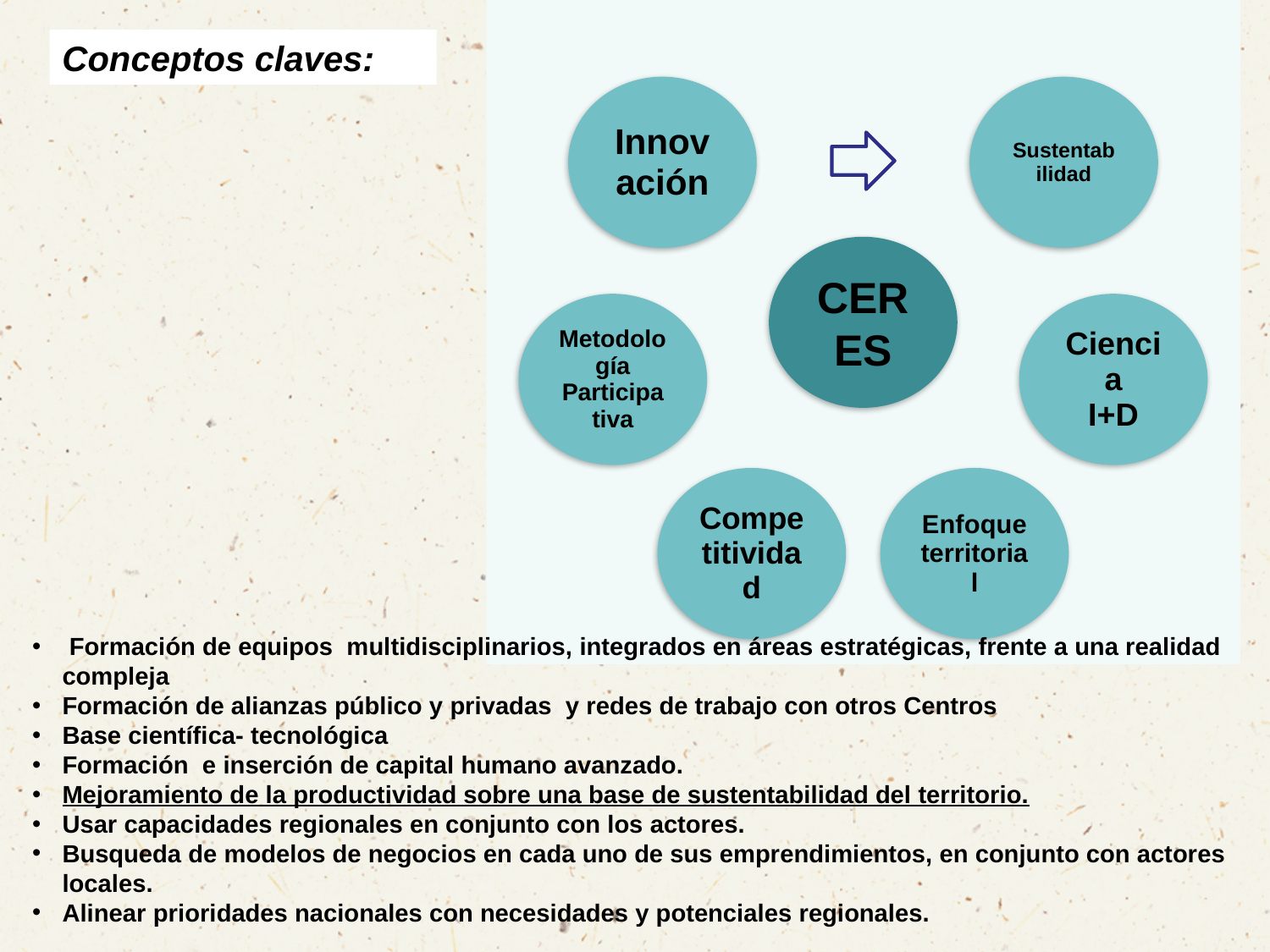

CERES
Sustentabilidad
Competitividad
Metodología Participativa
Innovación
Enfoque territorial
Ciencia
I+D
Conceptos claves:
 Formación de equipos  multidisciplinarios, integrados en áreas estratégicas, frente a una realidad compleja
Formación de alianzas público y privadas  y redes de trabajo con otros Centros
Base científica- tecnológica
Formación  e inserción de capital humano avanzado.
Mejoramiento de la productividad sobre una base de sustentabilidad del territorio.
Usar capacidades regionales en conjunto con los actores.
Busqueda de modelos de negocios en cada uno de sus emprendimientos, en conjunto con actores locales.
Alinear prioridades nacionales con necesidades y potenciales regionales.